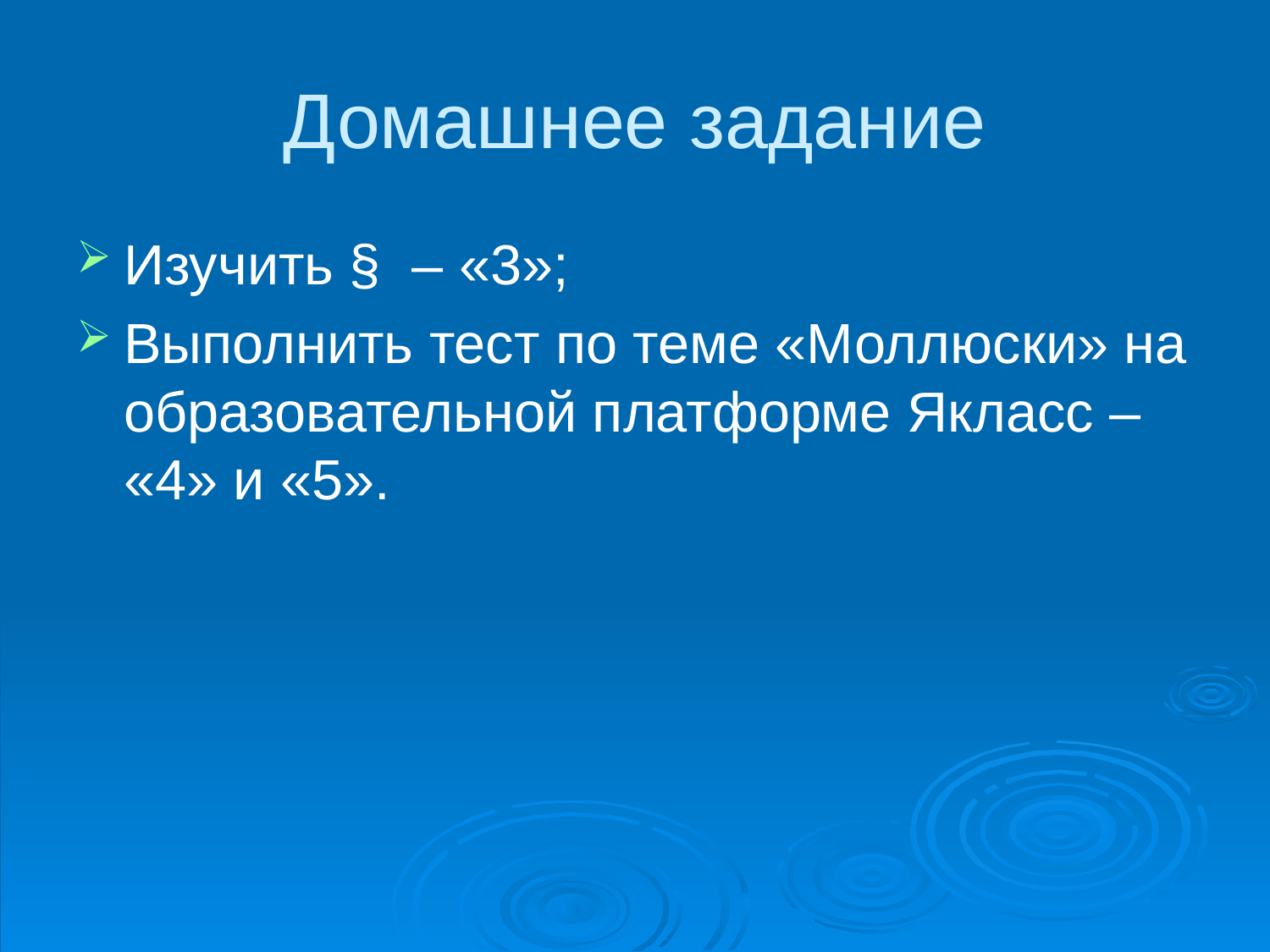

# Домашнее задание
Изучить §  – «3»;
Выполнить тест по теме «Моллюски» на образовательной платформе Якласс – «4» и «5».